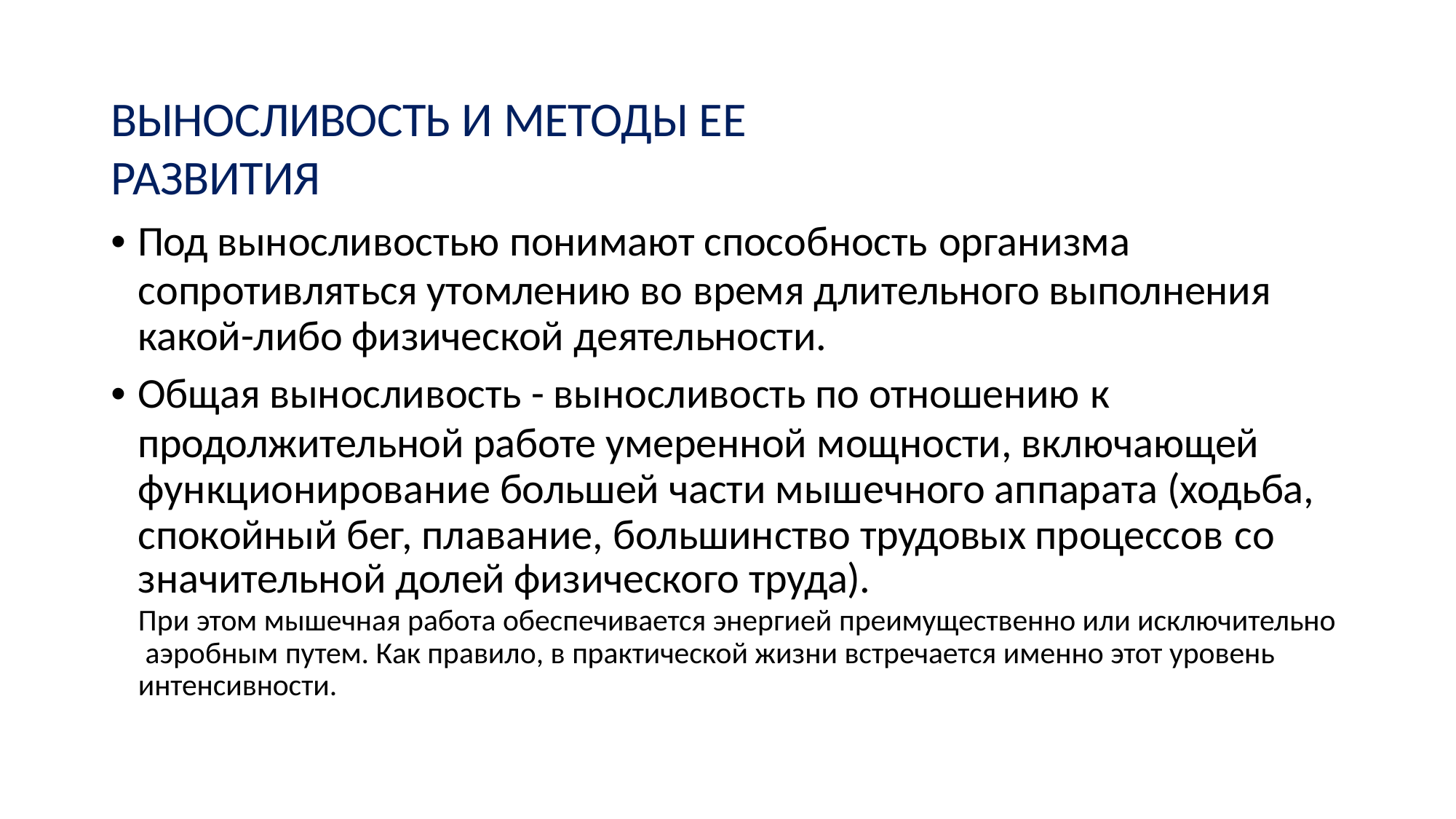

# ВЫНОСЛИВОСТЬ И МЕТОДЫ ЕЕ РАЗВИТИЯ
• Под выносливостью понимают способность организма
сопротивляться утомлению во время длительного выполнения  какой-либо физической деятельности.
• Общая выносливость - выносливость по отношению к
продолжительной работе умеренной мощности, включающей  функционирование большей части мышечного аппарата (ходьба,  спокойный бег, плавание, большинство трудовых процессов со
значительной долей физического труда).
При этом мышечная работа обеспечивается энергией преимущественно или исключительно  аэробным путем. Как правило, в практической жизни встречается именно этот уровень
интенсивности.